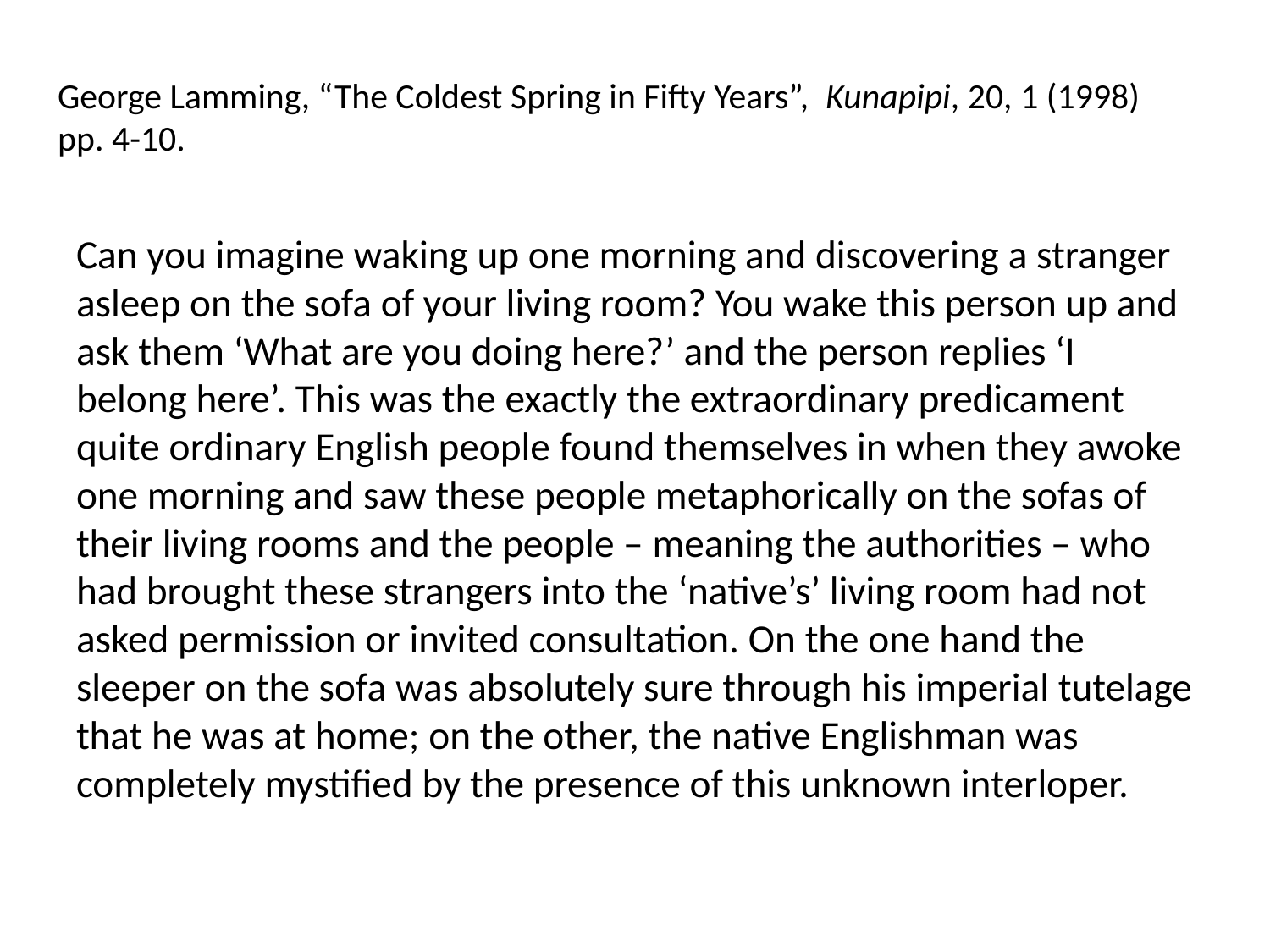

# George Lamming, “The Coldest Spring in Fifty Years”,  Kunapipi, 20, 1 (1998) pp. 4-10.
Can you imagine waking up one morning and discovering a stranger asleep on the sofa of your living room? You wake this person up and ask them ‘What are you doing here?’ and the person replies ‘I belong here’. This was the exactly the extraordinary predicament quite ordinary English people found themselves in when they awoke one morning and saw these people metaphorically on the sofas of their living rooms and the people – meaning the authorities – who had brought these strangers into the ‘native’s’ living room had not asked permission or invited consultation. On the one hand the sleeper on the sofa was absolutely sure through his imperial tutelage that he was at home; on the other, the native Englishman was completely mystified by the presence of this unknown interloper.